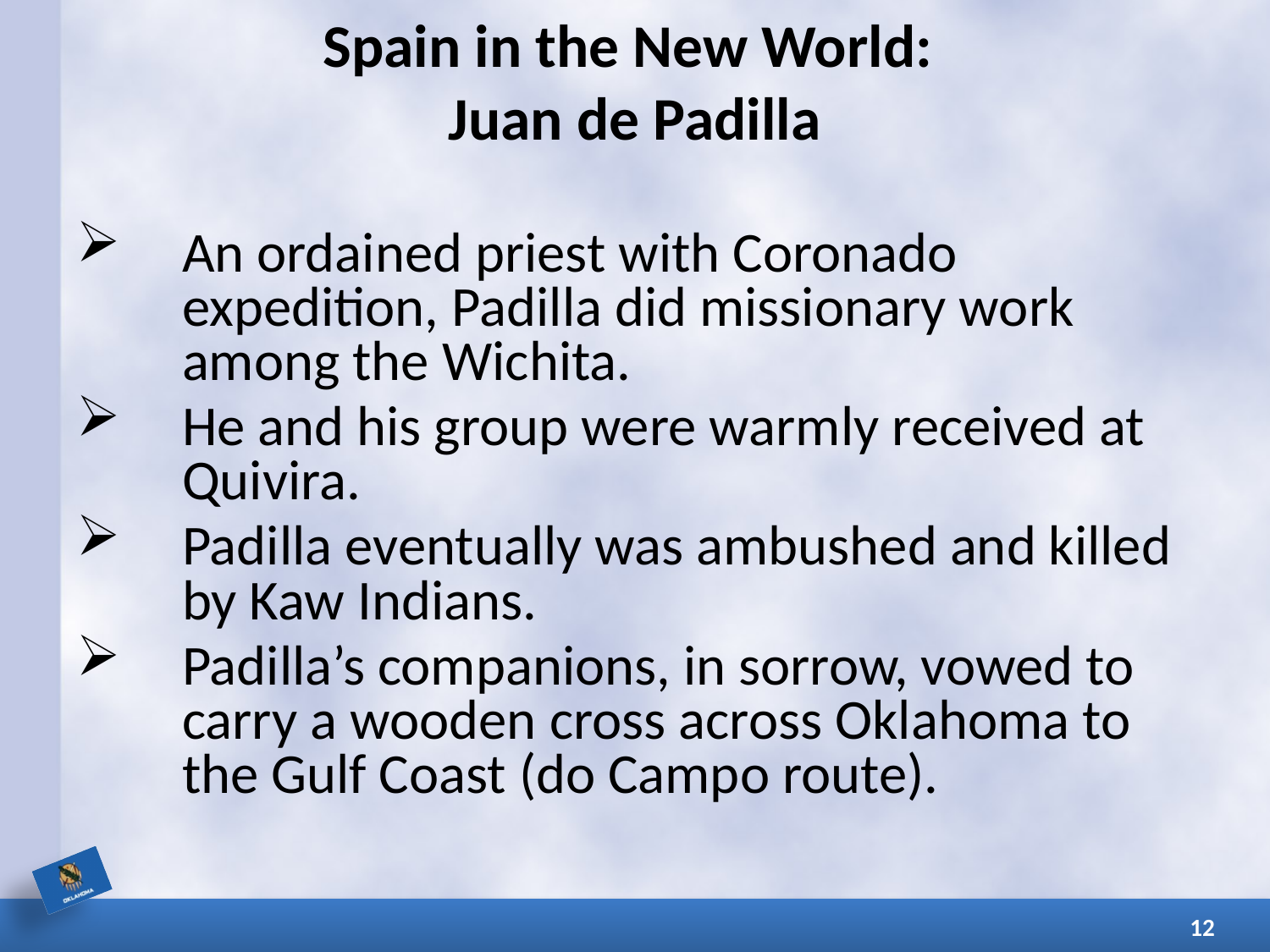

# Spain in the New World: Juan de Padilla
An ordained priest with Coronado expedition, Padilla did missionary work among the Wichita.
He and his group were warmly received at Quivira.
Padilla eventually was ambushed and killed by Kaw Indians.
Padilla’s companions, in sorrow, vowed to carry a wooden cross across Oklahoma to the Gulf Coast (do Campo route).
12